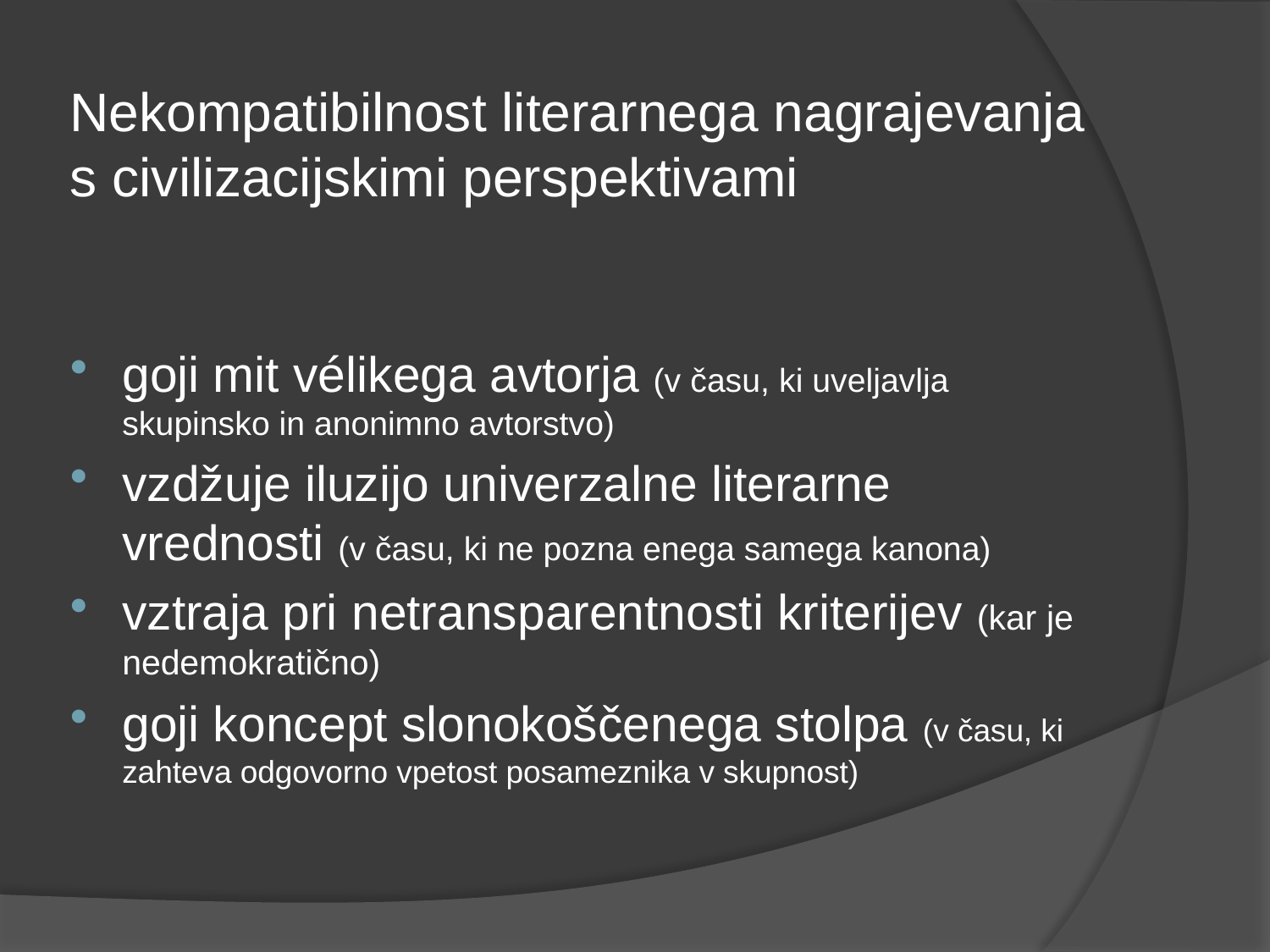

# Nekompatibilnost literarnega nagrajevanja s civilizacijskimi perspektivami
goji mit vélikega avtorja (v času, ki uveljavlja skupinsko in anonimno avtorstvo)
vzdžuje iluzijo univerzalne literarne vrednosti (v času, ki ne pozna enega samega kanona)
vztraja pri netransparentnosti kriterijev (kar je nedemokratično)
goji koncept slonokoščenega stolpa (v času, ki zahteva odgovorno vpetost posameznika v skupnost)